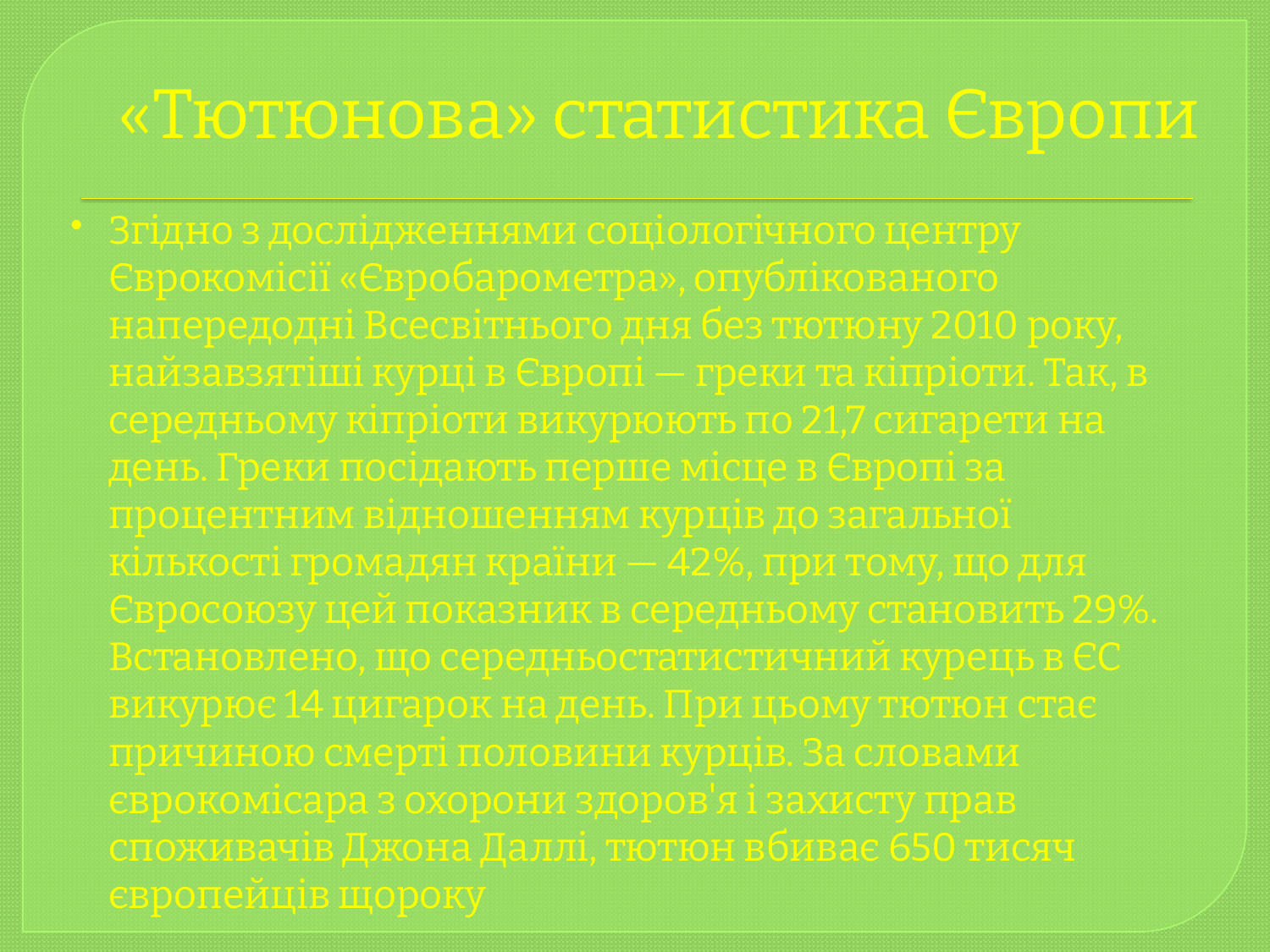

# «Тютюнова» статистика Європи
Згідно з дослідженнями соціологічного центру Єврокомісії «Євробарометра», опублікованого напередодні Всесвітнього дня без тютюну 2010 року, найзавзятіші курці в Європі — греки та кіпріоти. Так, в середньому кіпріоти викурюють по 21,7 сигарети на день. Греки посідають перше місце в Європі за процентним відношенням курців до загальної кількості громадян країни — 42%, при тому, що для Євросоюзу цей показник в середньому становить 29%. Встановлено, що середньостатистичний курець в ЄС викурює 14 цигарок на день. При цьому тютюн стає причиною смерті половини курців. За словами єврокомісара з охорони здоров'я і захисту прав споживачів Джона Даллі, тютюн вбиває 650 тисяч європейців щороку